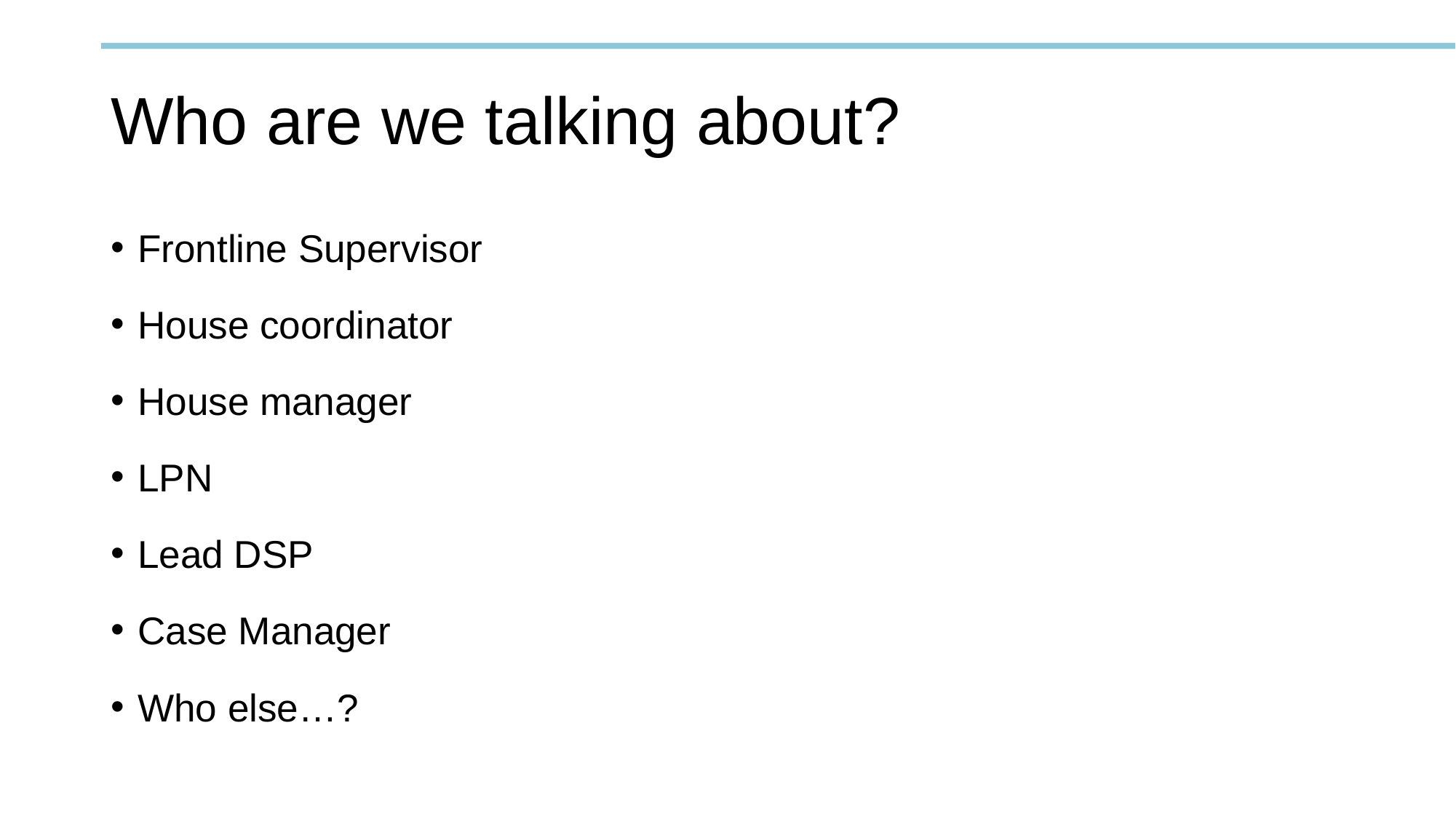

# Who are we talking about?
Frontline Supervisor
House coordinator
House manager
LPN
Lead DSP
Case Manager
Who else…?